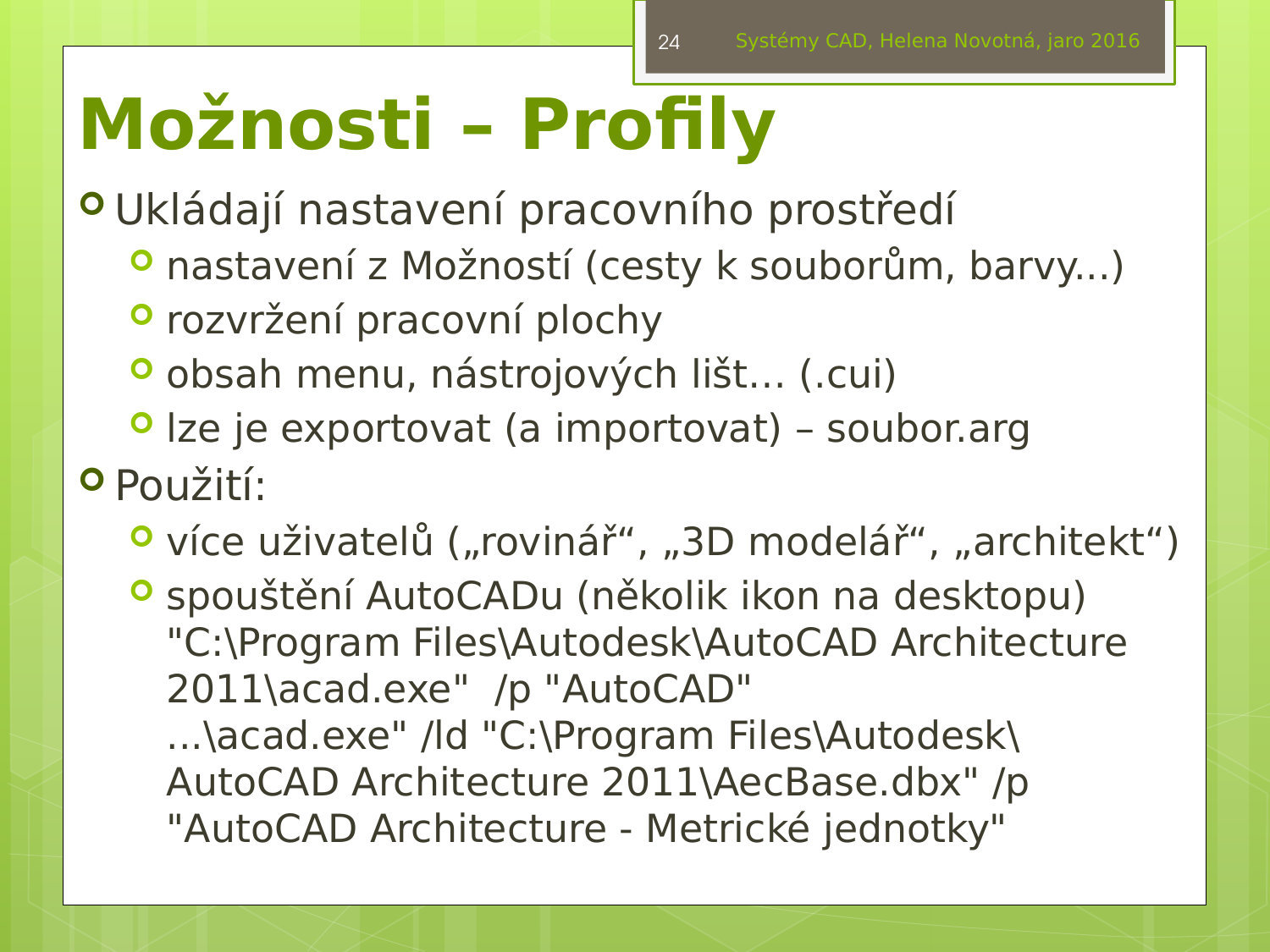

Systémy CAD, Helena Novotná, jaro 2016
24
# Možnosti – Profily
Ukládají nastavení pracovního prostředí
nastavení z Možností (cesty k souborům, barvy...)
rozvržení pracovní plochy
obsah menu, nástrojových lišt… (.cui)
lze je exportovat (a importovat) – soubor.arg
Použití:
více uživatelů („rovinář“, „3D modelář“, „architekt“)
spouštění AutoCADu (několik ikon na desktopu)
"C:\Program Files\Autodesk\AutoCAD Architecture 2011\acad.exe"  /p "AutoCAD"
...\acad.exe" /ld "C:\Program Files\Autodesk\AutoCAD Architecture 2011\AecBase.dbx" /p "AutoCAD Architecture - Metrické jednotky"